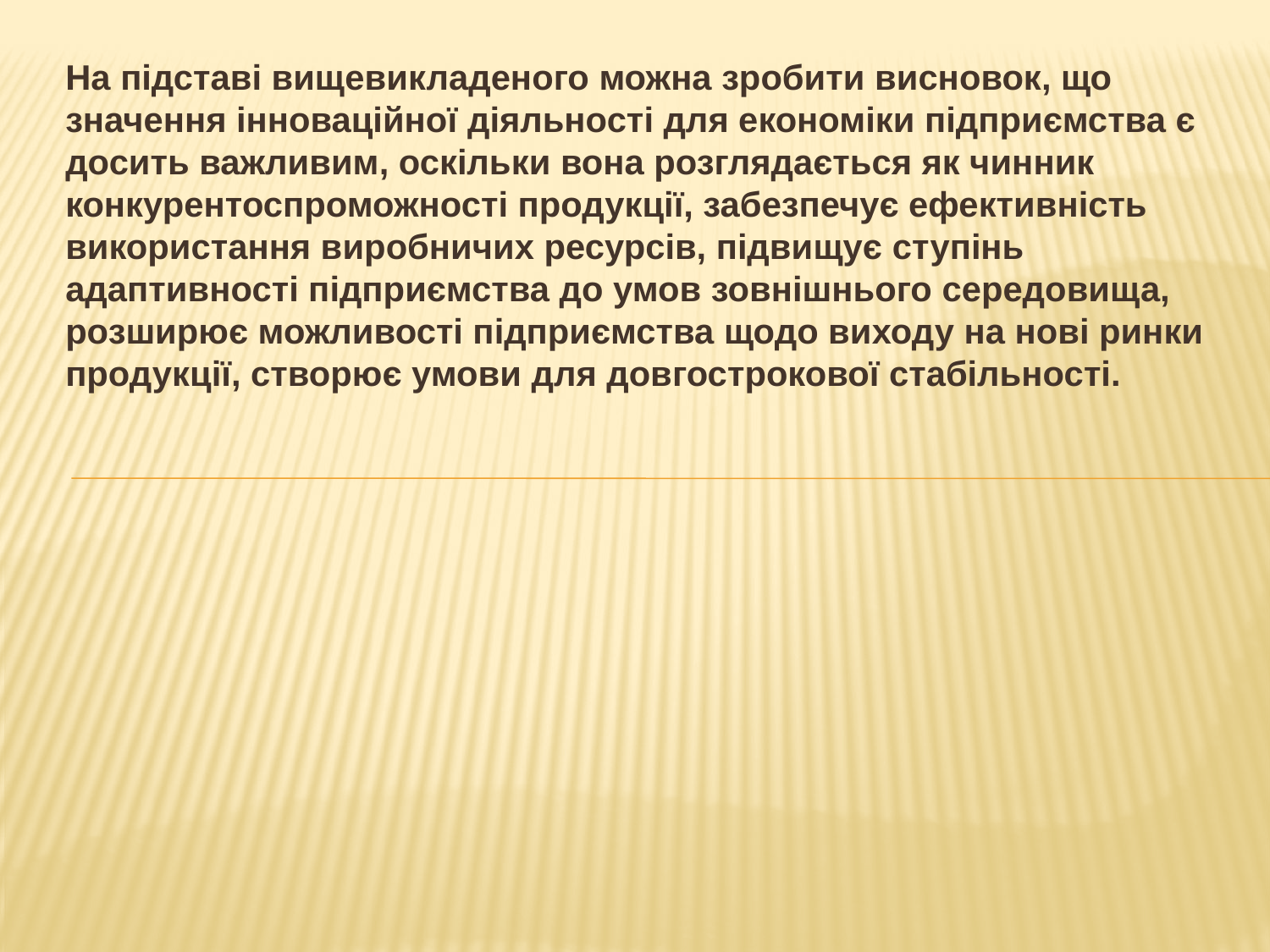

На підставі вищевикладеного можна зробити висновок, що значення інноваційної діяльності для економіки підприємства є досить важливим, оскільки вона розглядається як чинник конкурентоспроможності продукції, забезпечує ефективність використання виробничих ресурсів, підвищує ступінь адаптивності підприємства до умов зовнішнього середовища, розширює можливості підприємства щодо виходу на нові ринки продукції, створює умови для довгострокової стабільності.